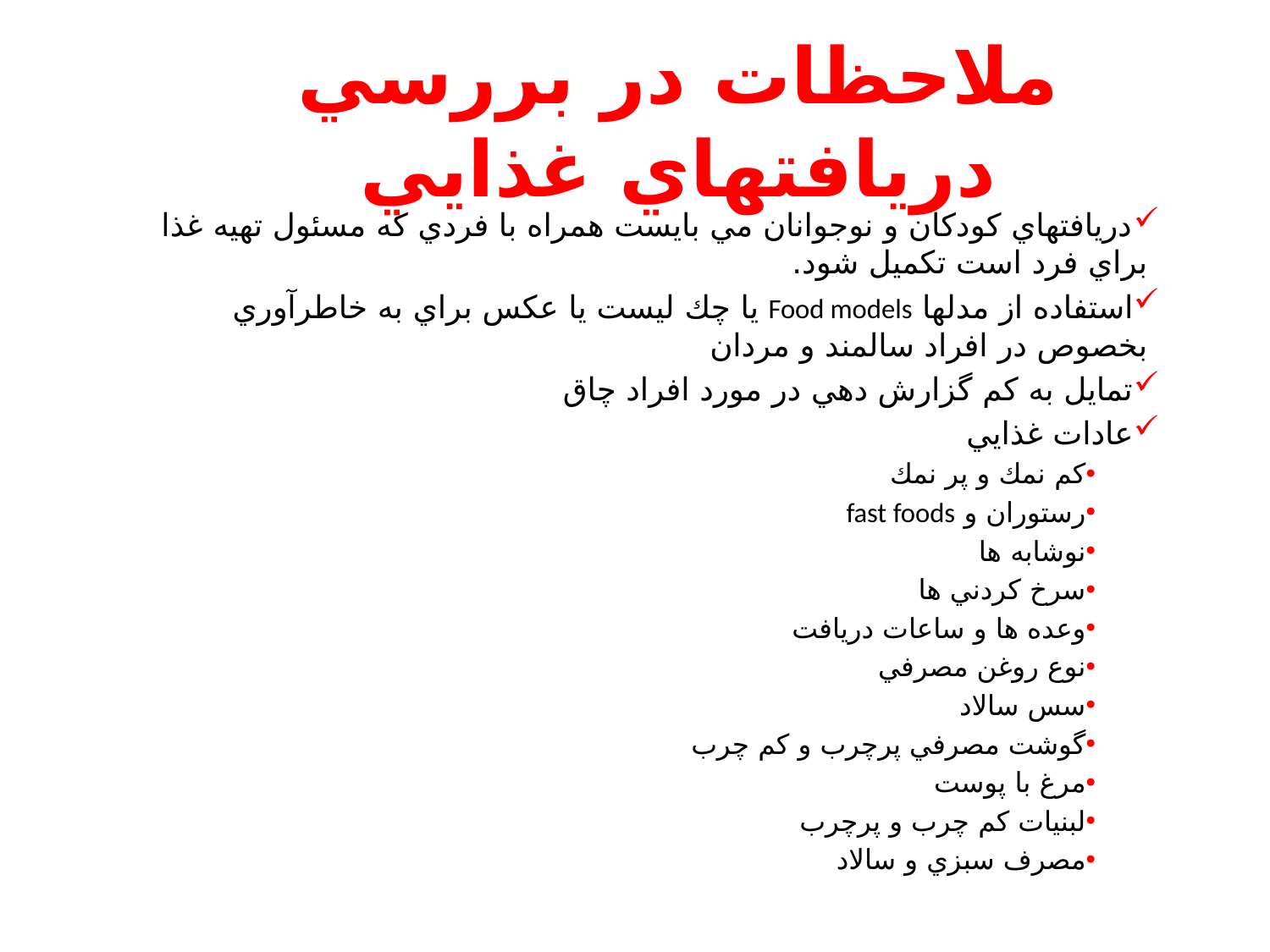

# ملاحظات در بررسي دريافتهاي غذايي
دريافتهاي كودكان و نوجوانان مي بايست همراه با فردي كه مسئول تهيه غذا براي فرد است تكميل شود.
استفاده از مدلها Food models يا چك ليست يا عكس براي به خاطرآوري بخصوص در افراد سالمند و مردان
تمايل به كم گزارش دهي در مورد افراد چاق
عادات غذايي
كم نمك و پر نمك
رستوران و fast foods
نوشابه ها
سرخ كردني ها
وعده ها و ساعات دريافت
نوع روغن مصرفي
سس سالاد
گوشت مصرفي پرچرب و كم چرب
مرغ با پوست
لبنيات كم چرب و پرچرب
مصرف سبزي و سالاد